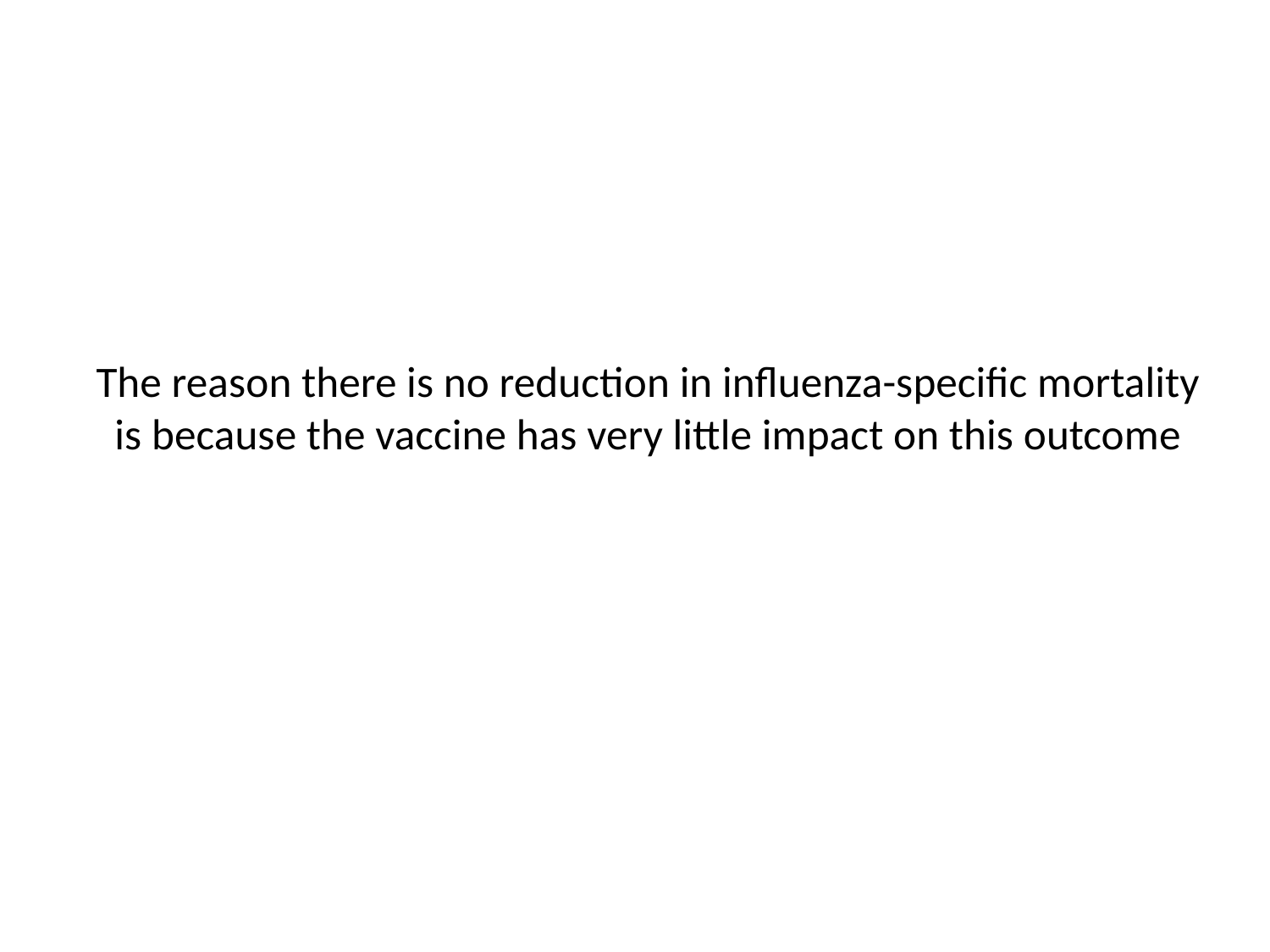

# The reason there is no reduction in influenza-specific mortality is because the vaccine has very little impact on this outcome